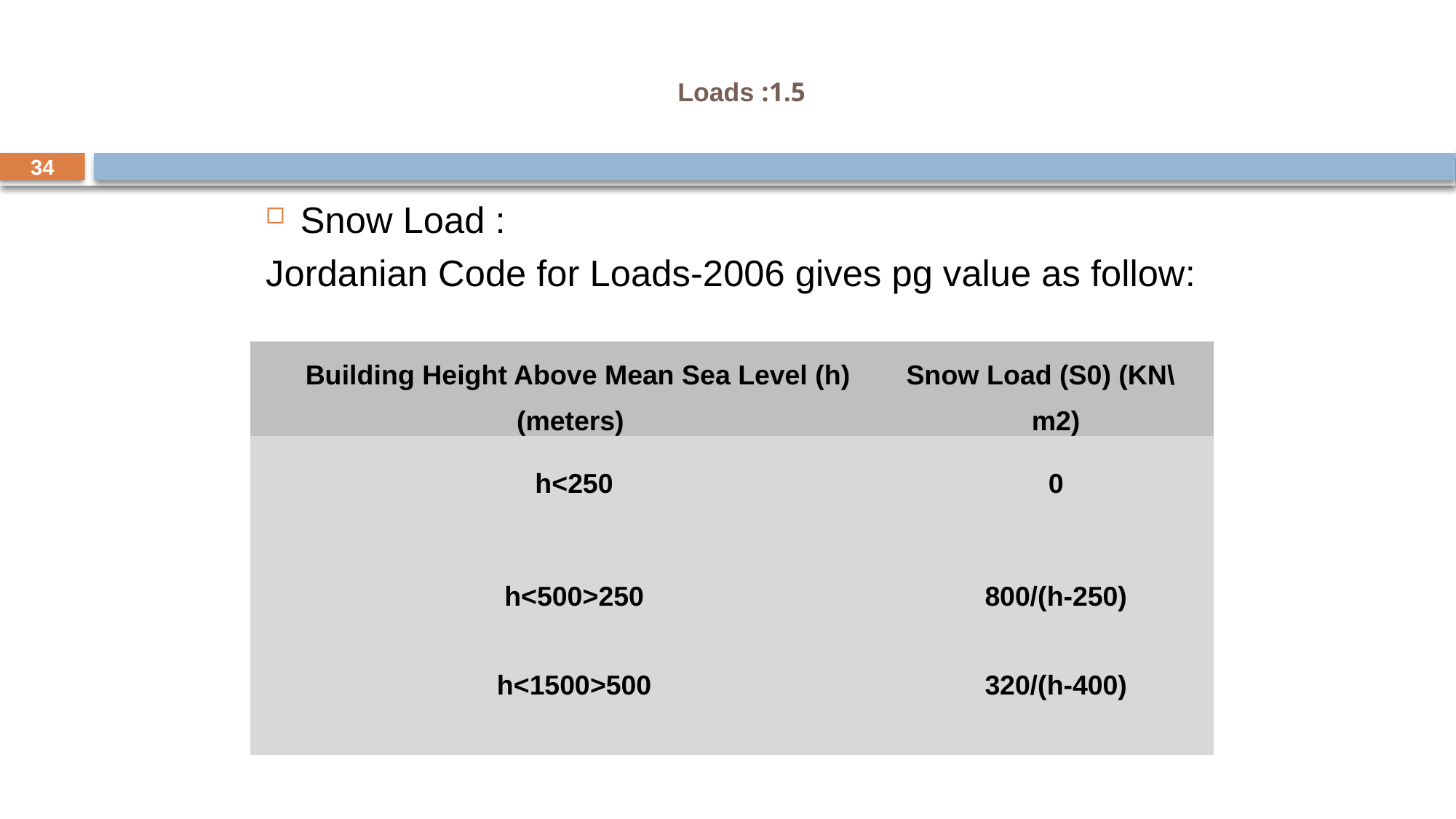

# 1.5: Loads
34
Snow Load :
Jordanian Code for Loads-2006 gives pg value as follow:

| Building Height Above Mean Sea Level (h) (meters) | Snow Load (S0) (KN\m2) |
| --- | --- |
| h<250 | 0 |
| 250<h<500 | (h-250)/800 |
| 500<h<1500 | (h-400)/320 |
|  |  |